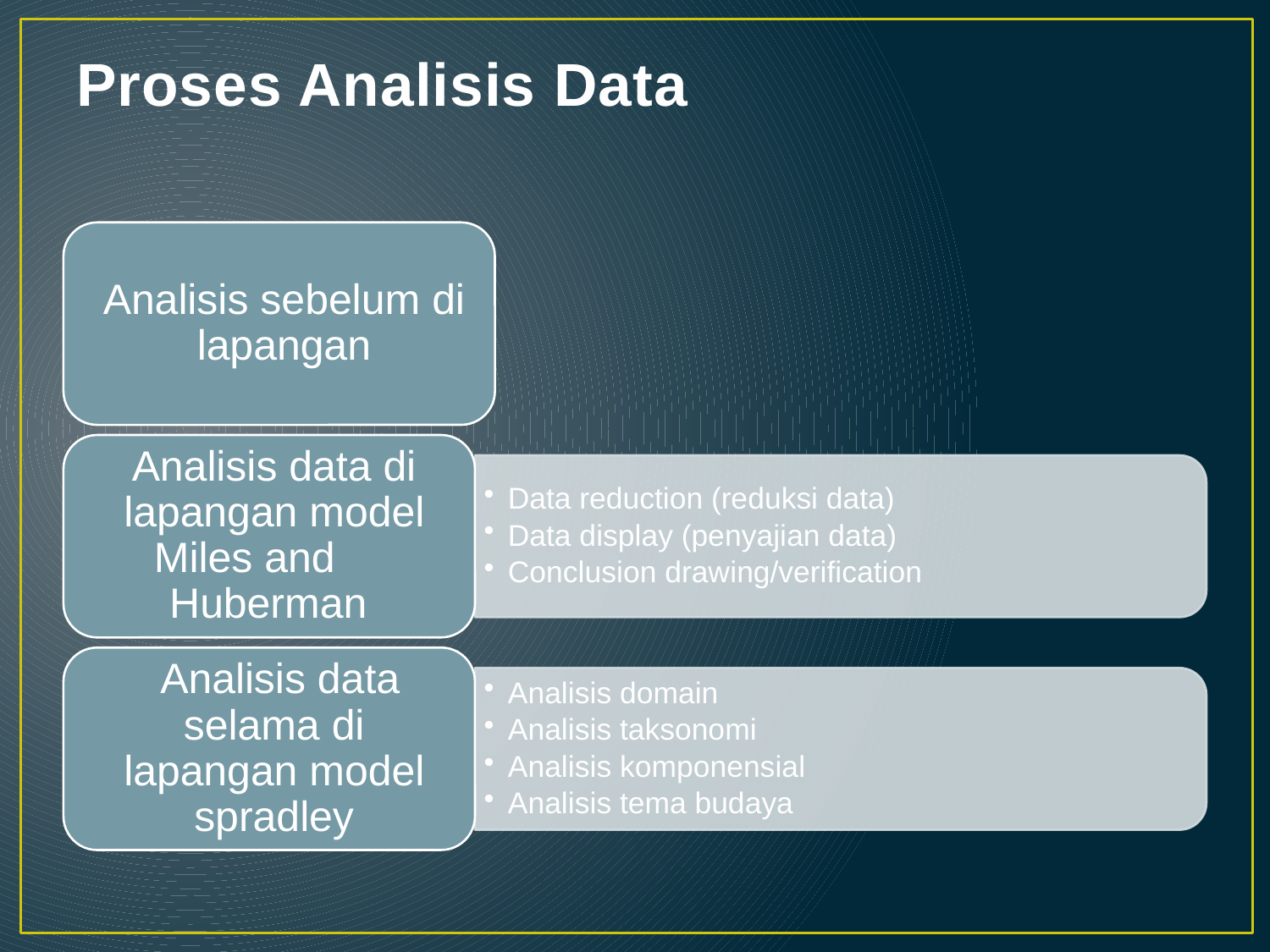

# Proses Analisis Data
Analisis sebelum di lapangan
Data reduction (reduksi data)
Data display (penyajian data)
Conclusion drawing/verification
Analisis data di lapangan model Miles and      Huberman
Analisis domain
Analisis taksonomi
Analisis komponensial
Analisis tema budaya
 Analisis data selama di lapangan model spradley